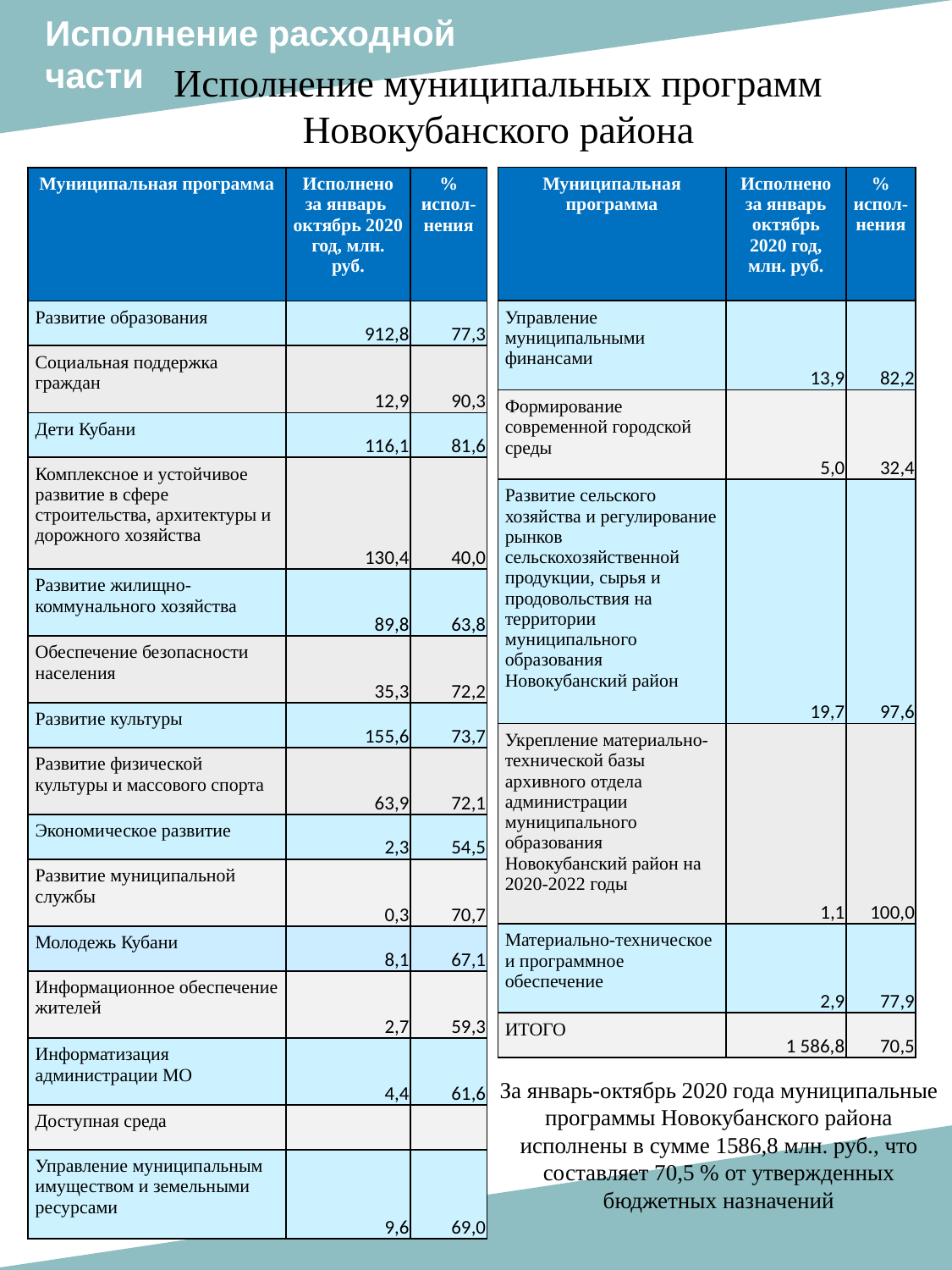

Исполнение расходной
части
Исполнение муниципальных программ Новокубанского района
| Муниципальная программа | Исполнено за январь октябрь 2020 год, млн. руб. | % испол-нения |
| --- | --- | --- |
| Управление муниципальными финансами | 13,9 | 82,2 |
| Формирование современной городской среды | 5,0 | 32,4 |
| Развитие сельского хозяйства и регулирование рынков сельскохозяйственной продукции, сырья и продовольствия на территории муниципального образования Новокубанский район | 19,7 | 97,6 |
| Укрепление материально-технической базы архивного отдела администрации муниципального образования Новокубанский район на 2020-2022 годы | 1,1 | 100,0 |
| Материально-техническое и программное обеспечение | 2,9 | 77,9 |
| ИТОГО | 1 586,8 | 70,5 |
| Муниципальная программа | Исполнено за январь октябрь 2020 год, млн. руб. | % испол-нения |
| --- | --- | --- |
| Развитие образования | 912,8 | 77,3 |
| Социальная поддержка граждан | 12,9 | 90,3 |
| Дети Кубани | 116,1 | 81,6 |
| Комплексное и устойчивое развитие в сфере строительства, архитектуры и дорожного хозяйства | 130,4 | 40,0 |
| Развитие жилищно-коммунального хозяйства | 89,8 | 63,8 |
| Обеспечение безопасности населения | 35,3 | 72,2 |
| Развитие культуры | 155,6 | 73,7 |
| Развитие физической культуры и массового спорта | 63,9 | 72,1 |
| Экономическое развитие | 2,3 | 54,5 |
| Развитие муниципальной службы | 0,3 | 70,7 |
| Молодежь Кубани | 8,1 | 67,1 |
| Информационное обеспечение жителей | 2,7 | 59,3 |
| Информатизация администрации МО | 4,4 | 61,6 |
| Доступная среда |  |  |
| Управление муниципальным имуществом и земельными ресурсами | 9,6 | 69,0 |
За январь-октябрь 2020 года муниципальные программы Новокубанского района исполнены в сумме 1586,8 млн. руб., что составляет 70,5 % от утвержденных бюджетных назначений